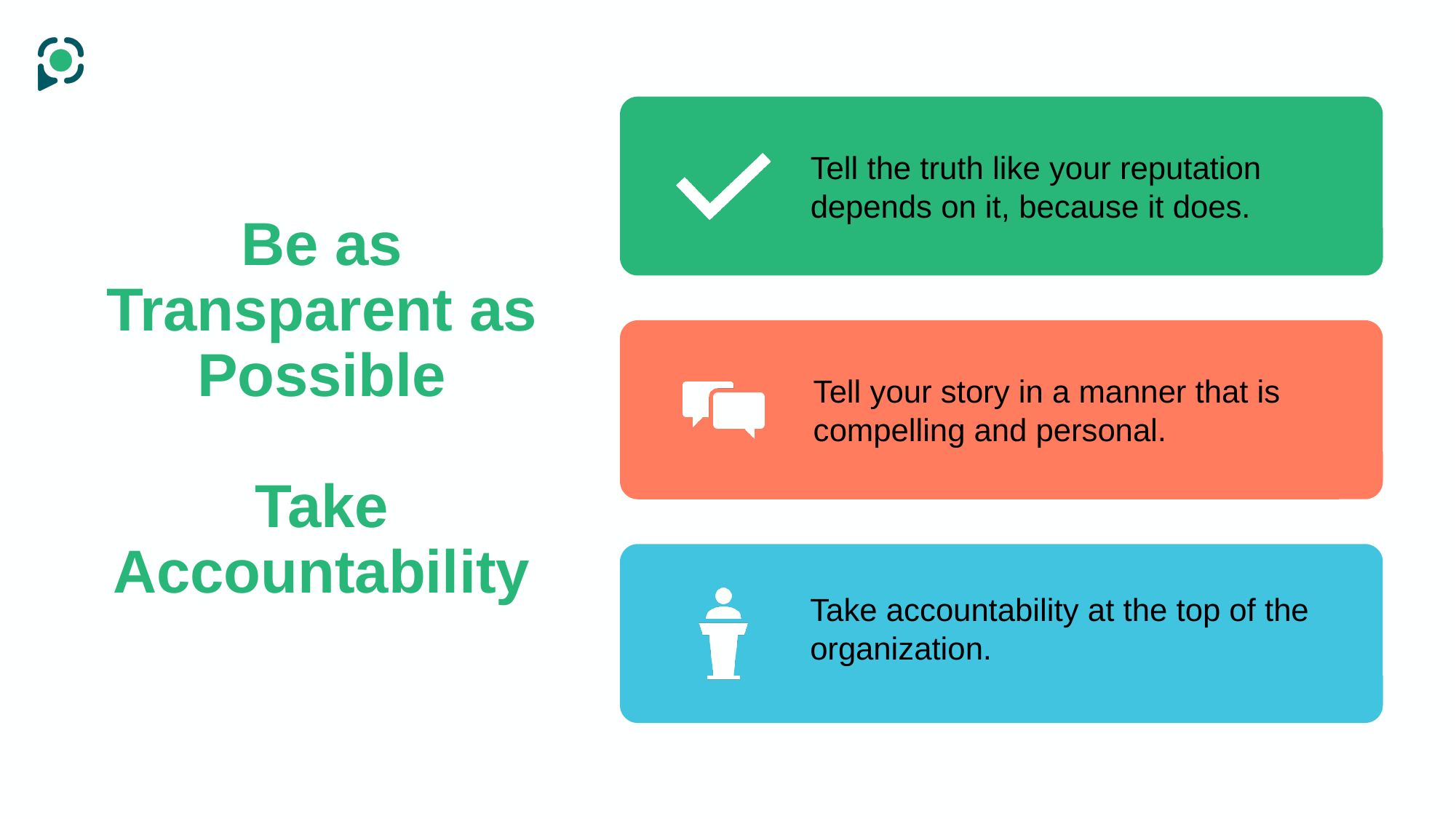

Tell the truth like your reputation depends on it, because it does.

Tell your story in a manner that is compelling and personal.
Take accountability at the top of the organization.

# Be as Transparent as Possible Take Accountability